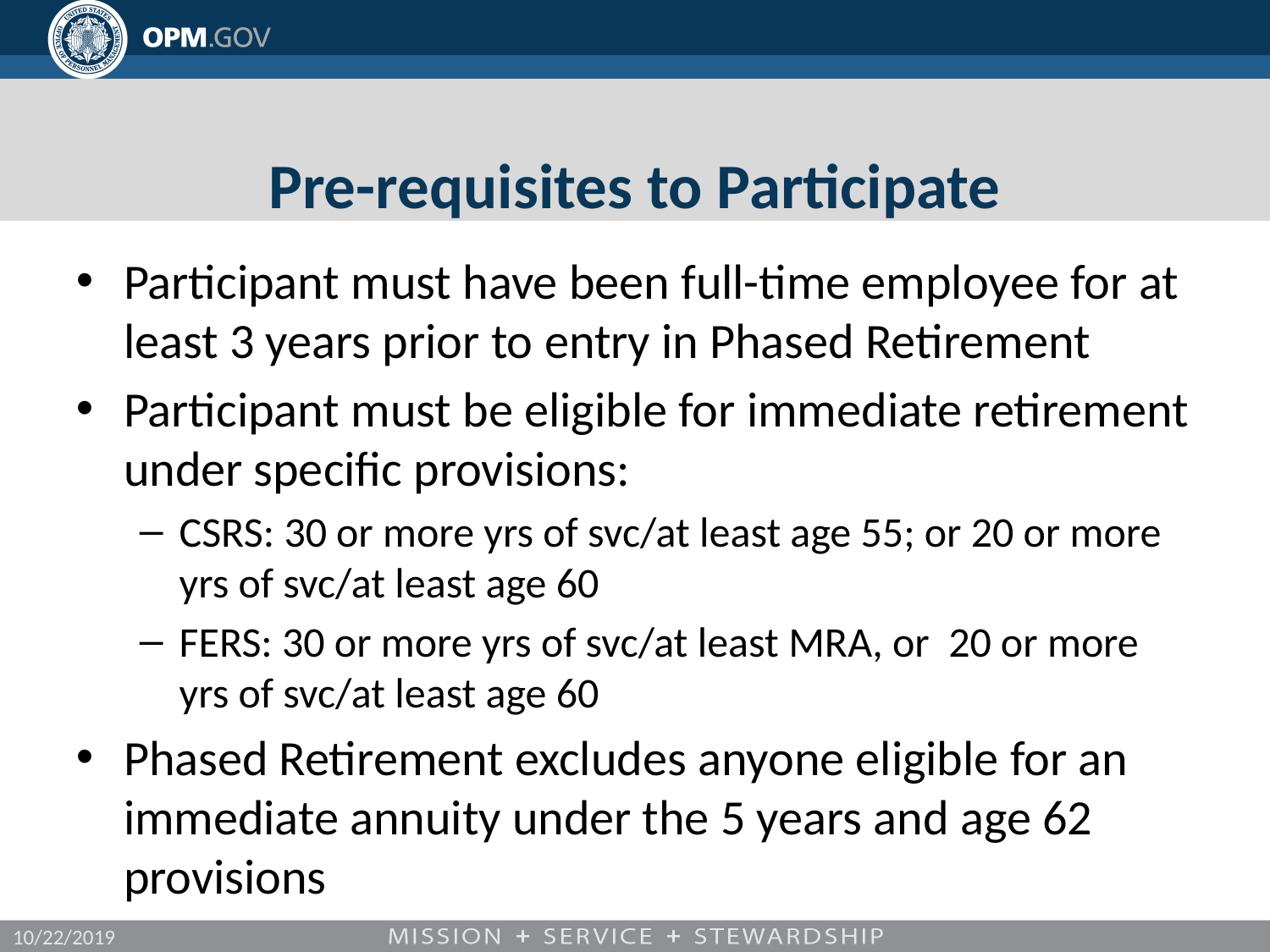

# Pre-requisites to Participate
Participant must have been full-time employee for at least 3 years prior to entry in Phased Retirement
Participant must be eligible for immediate retirement under specific provisions:
CSRS: 30 or more yrs of svc/at least age 55; or 20 or more yrs of svc/at least age 60
FERS: 30 or more yrs of svc/at least MRA, or  20 or more yrs of svc/at least age 60
Phased Retirement excludes anyone eligible for an immediate annuity under the 5 years and age 62 provisions

10/22/2019
31